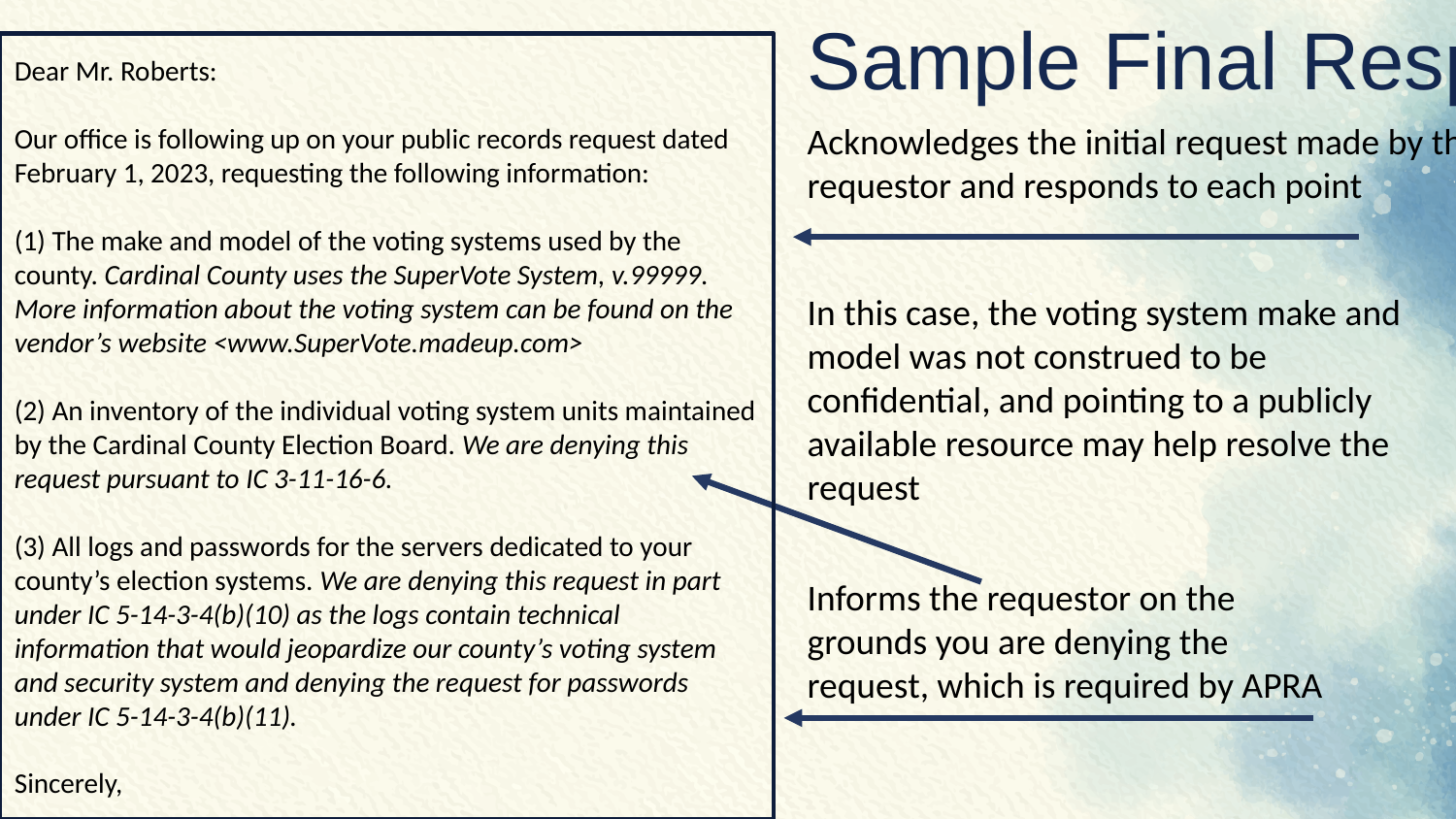

# Sample Final Response
Dear Mr. Roberts:

Our office is following up on your public records request dated February 1, 2023, requesting the following information:

(1) The make and model of the voting systems used by the county. Cardinal County uses the SuperVote System, v.99999. More information about the voting system can be found on the vendor’s website <www.SuperVote.madeup.com>

(2) An inventory of the individual voting system units maintained by the Cardinal County Election Board. We are denying this request pursuant to IC 3-11-16-6.

(3) All logs and passwords for the servers dedicated to your county’s election systems. We are denying this request in part under IC 5-14-3-4(b)(10) as the logs contain technical information that would jeopardize our county’s voting system and security system and denying the request for passwords under IC 5-14-3-4(b)(11).

Sincerely,
Acknowledges the initial request made by the requestor and responds to each point
In this case, the voting system make and model was not construed to be confidential, and pointing to a publicly available resource may help resolve the request
Informs the requestor on the grounds you are denying the request, which is required by APRA